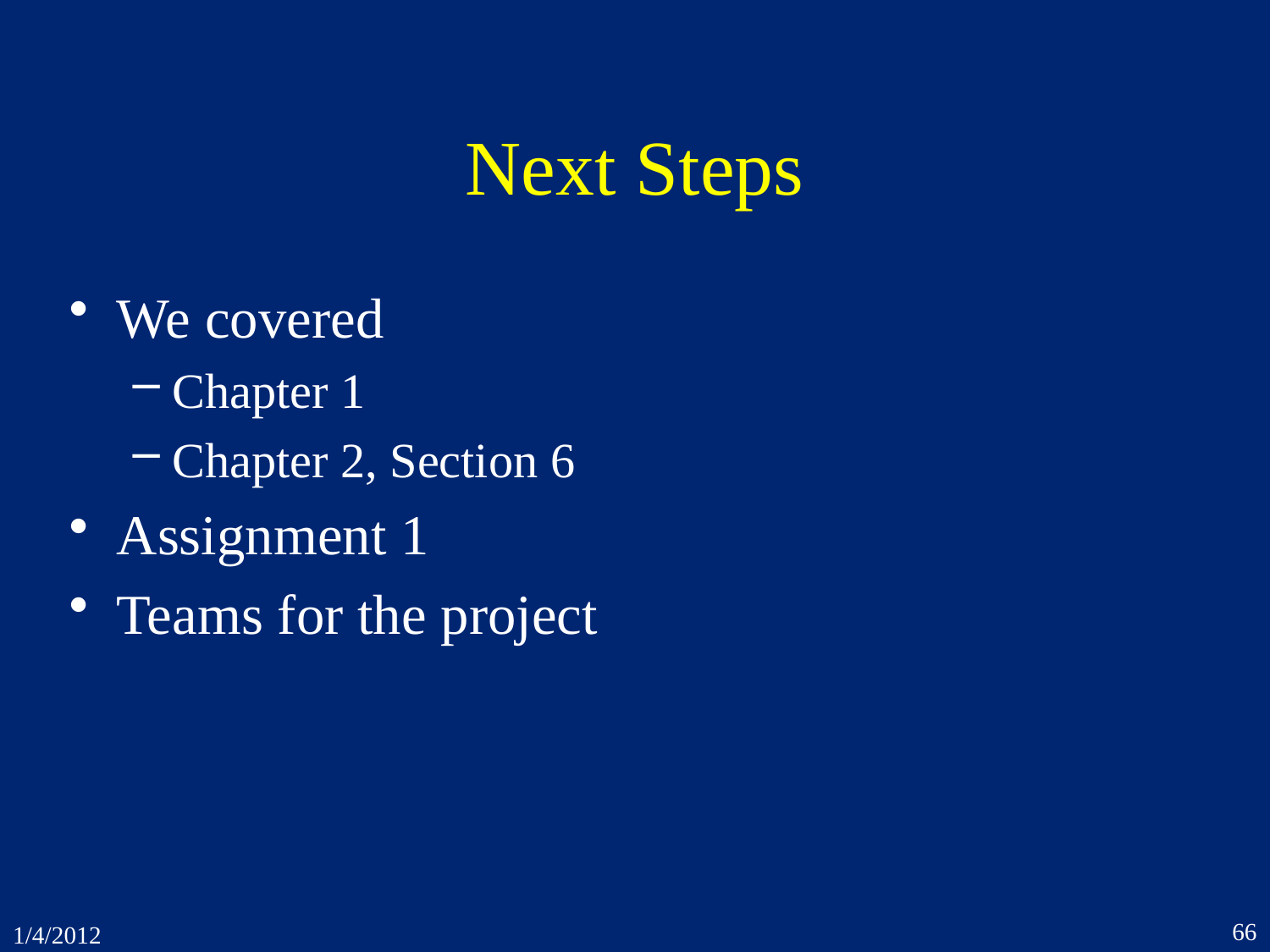

# Next Steps
We covered
Chapter 1
Chapter 2, Section 6
Assignment 1
Teams for the project
66
1/4/2012